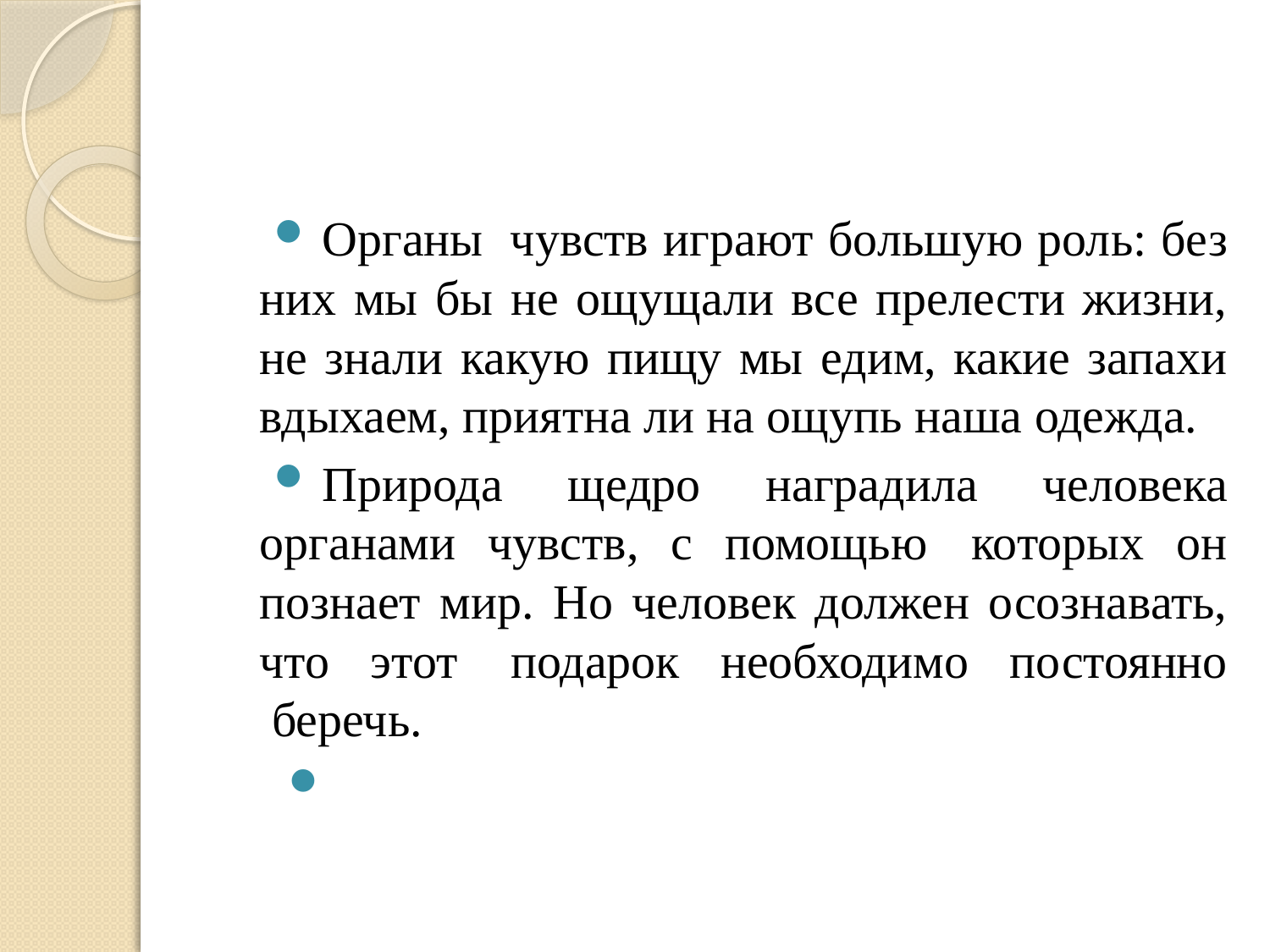

#
Органы  чувств играют большую роль: без них мы бы не ощущали все прелести жизни, не знали какую пищу мы едим, какие запахи вдыхаем, приятна ли на ощупь наша одежда.
Природа щедро наградила человека органами чувств, с помощью  которых он познает мир. Но человек должен осознавать, что этот  подарок необходимо постоянно  беречь.